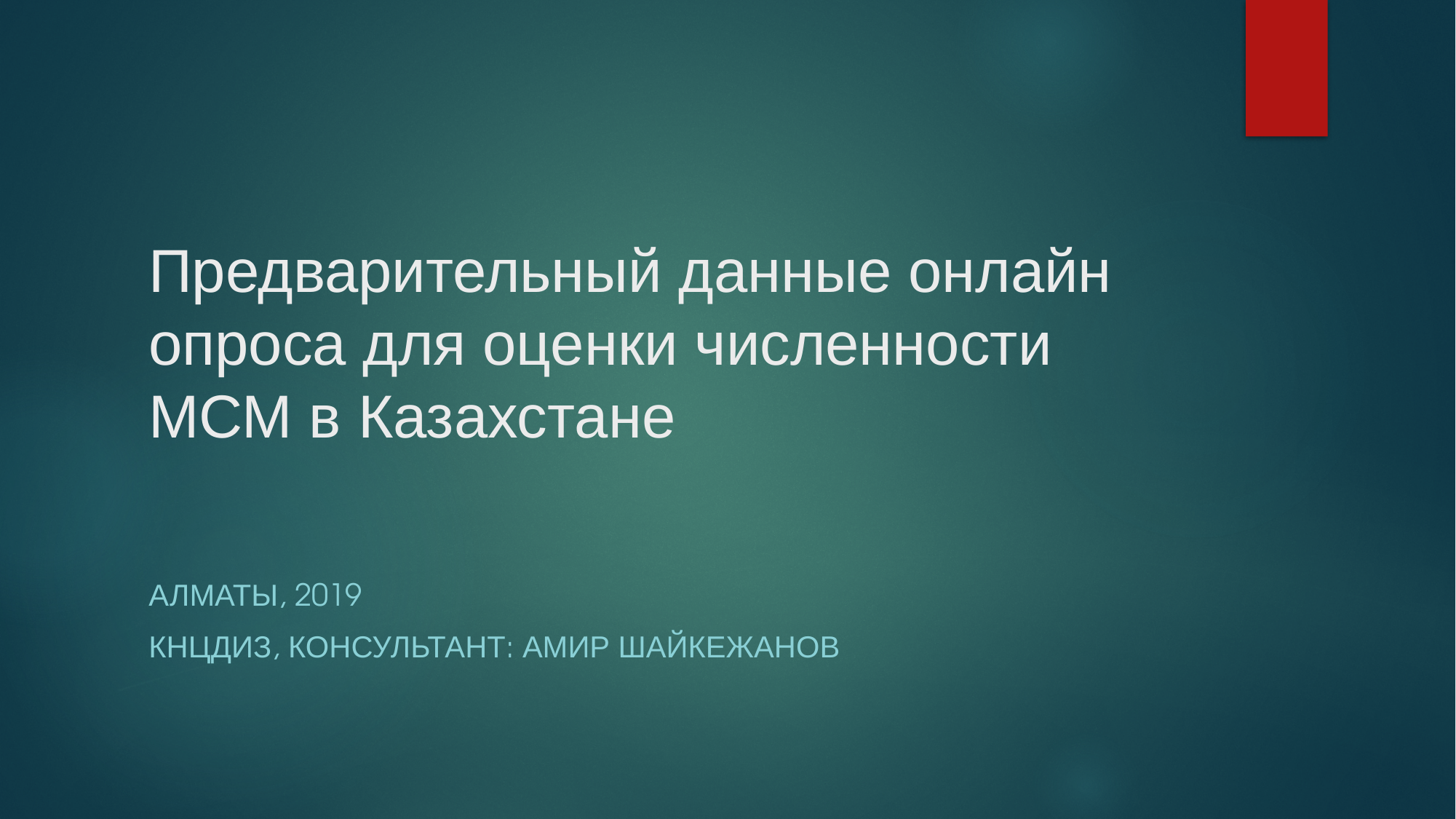

# Предварительный данные онлайн опроса для оценки численности МСМ в Казахстане
Алматы, 2019
КНЦДИЗ, консультант: Амир шайкежанов